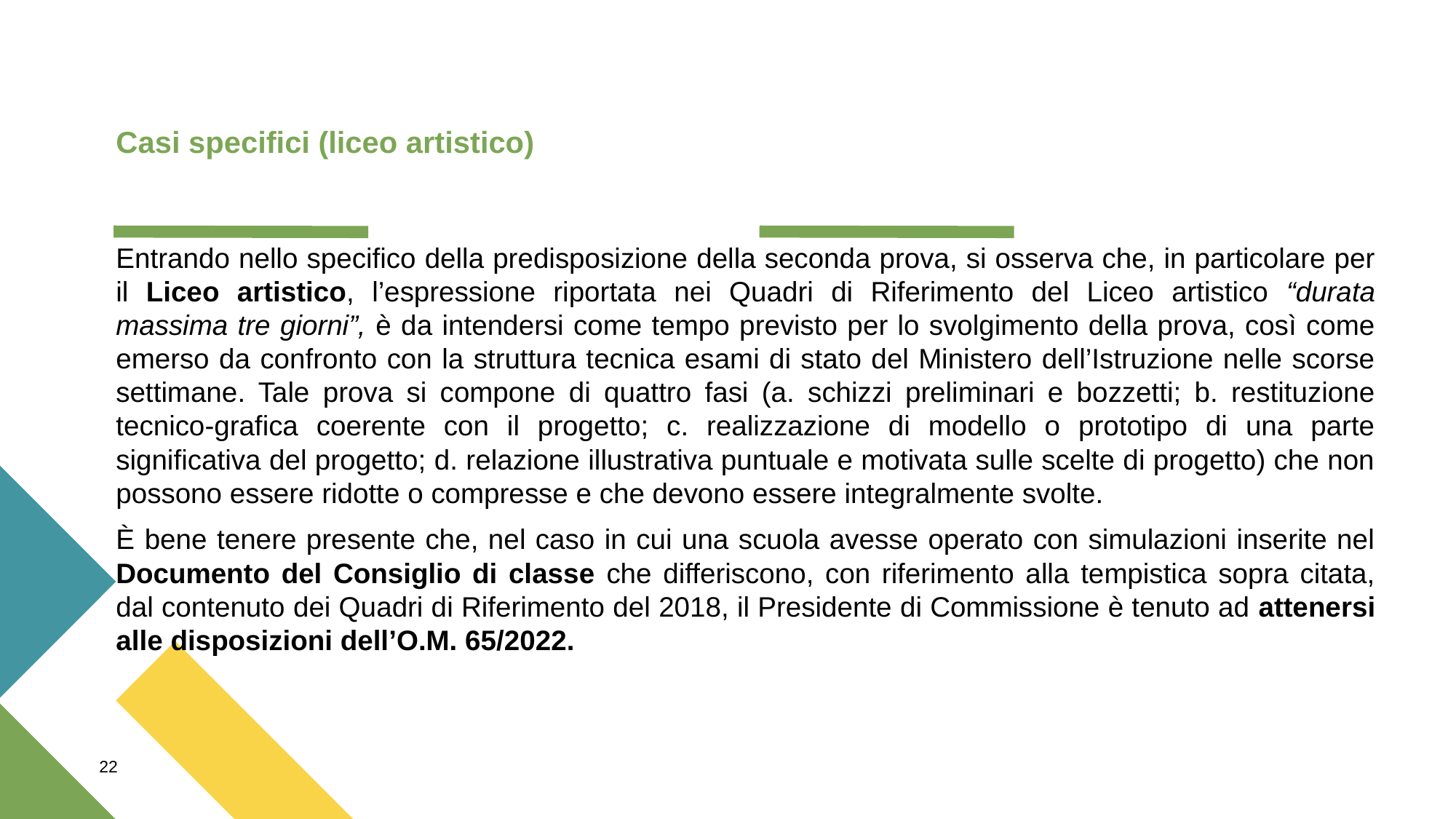

Casi specifici (liceo artistico)
Entrando nello specifico della predisposizione della seconda prova, si osserva che, in particolare per il Liceo artistico, l’espressione riportata nei Quadri di Riferimento del Liceo artistico “durata massima tre giorni”, è da intendersi come tempo previsto per lo svolgimento della prova, così come emerso da confronto con la struttura tecnica esami di stato del Ministero dell’Istruzione nelle scorse settimane. Tale prova si compone di quattro fasi (a. schizzi preliminari e bozzetti; b. restituzione tecnico-grafica coerente con il progetto; c. realizzazione di modello o prototipo di una parte significativa del progetto; d. relazione illustrativa puntuale e motivata sulle scelte di progetto) che non possono essere ridotte o compresse e che devono essere integralmente svolte.
È bene tenere presente che, nel caso in cui una scuola avesse operato con simulazioni inserite nel Documento del Consiglio di classe che differiscono, con riferimento alla tempistica sopra citata, dal contenuto dei Quadri di Riferimento del 2018, il Presidente di Commissione è tenuto ad attenersi alle disposizioni dell’O.M. 65/2022.

22